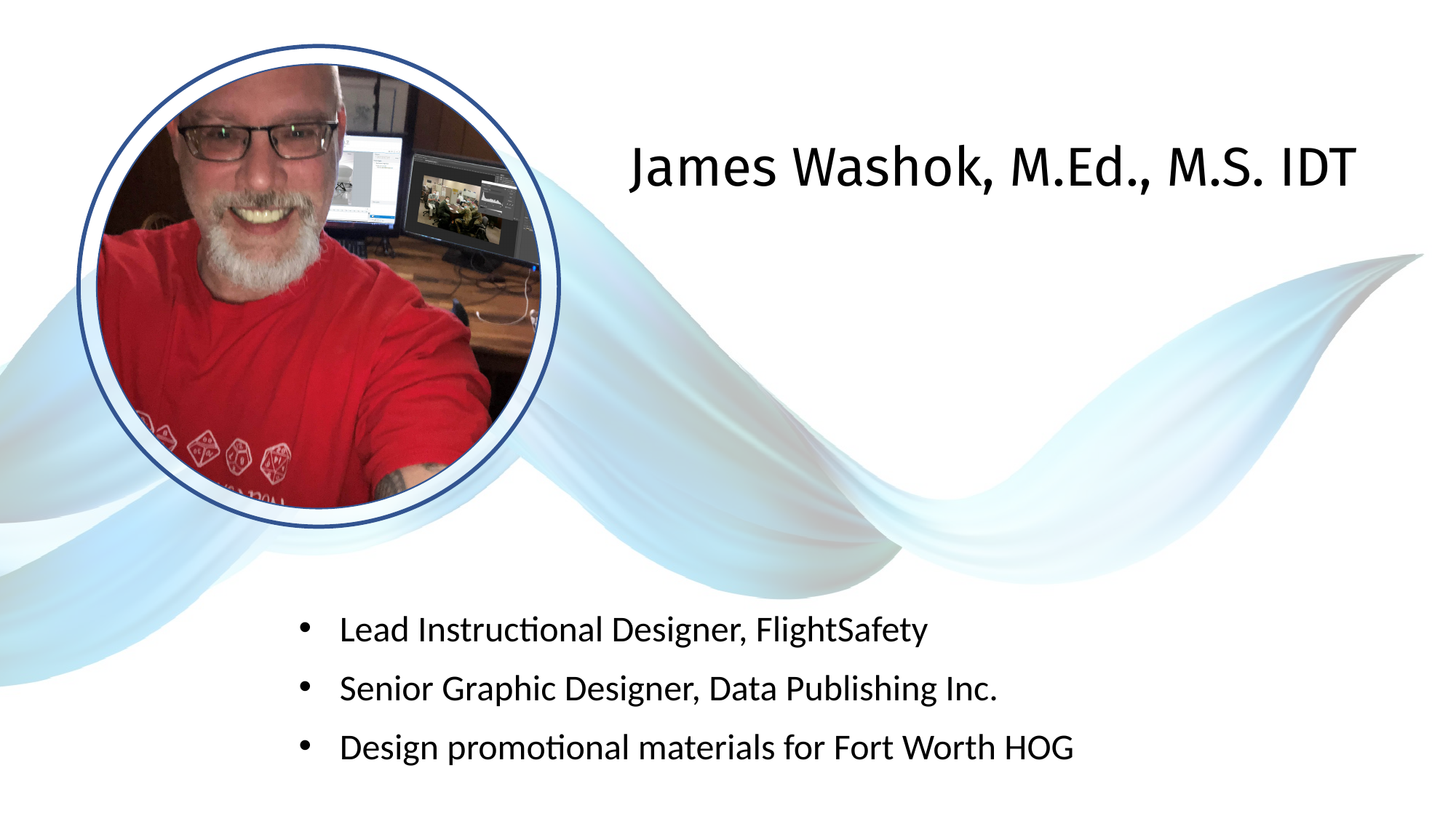

# James Washok, M.Ed., M.S. IDT
Lead Instructional Designer, FlightSafety
Senior Graphic Designer, Data Publishing Inc.
Design promotional materials for Fort Worth HOG